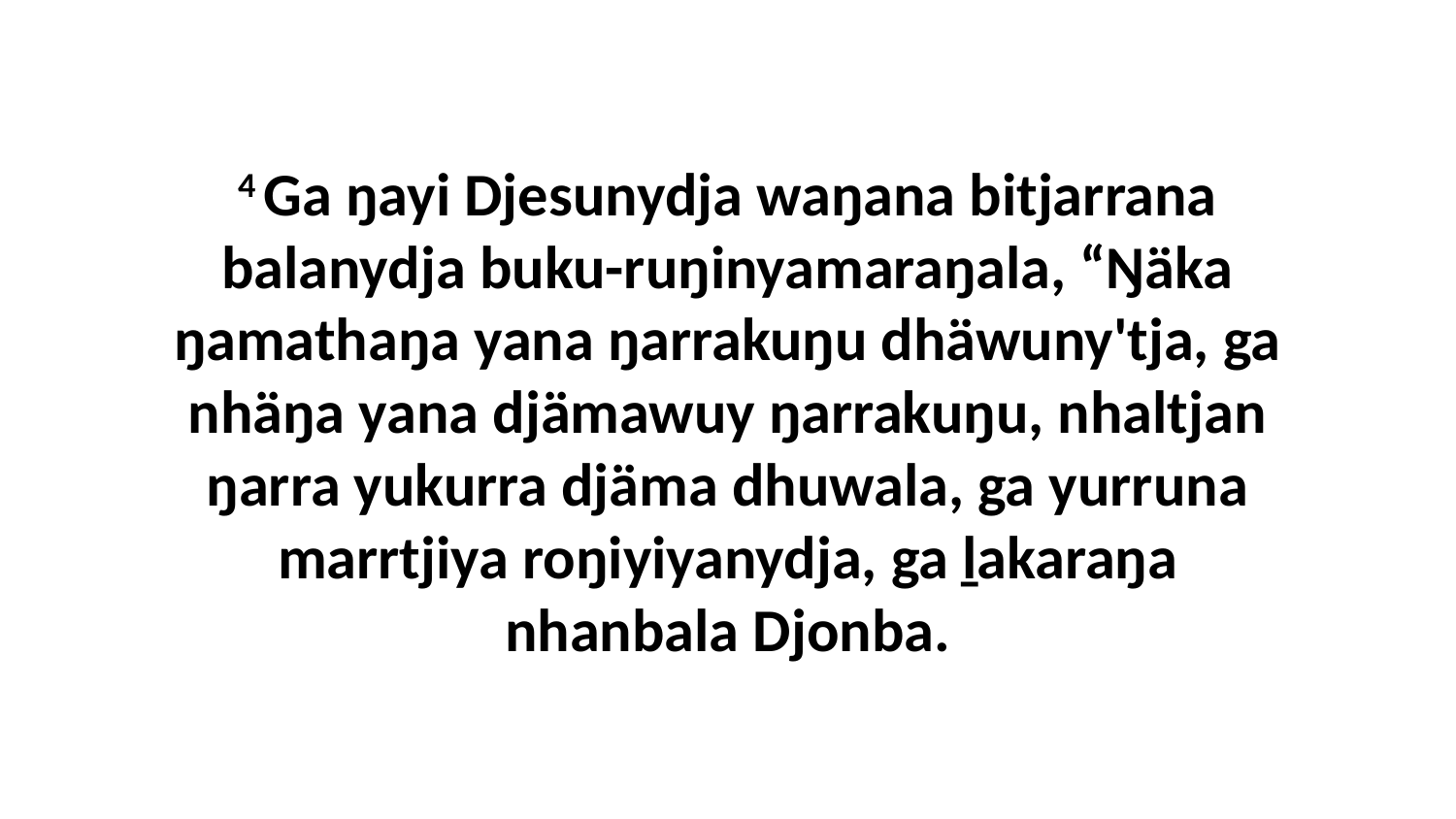

4 Ga ŋayi Djesunydja waŋana bitjarrana balanydja buku-ruŋinyamaraŋala, “Ŋäka ŋamathaŋa yana ŋarrakuŋu dhäwuny'tja, ga nhäŋa yana djämawuy ŋarrakuŋu, nhaltjan ŋarra yukurra djäma dhuwala, ga yurruna marrtjiya roŋiyiyanydja, ga ḻakaraŋa nhanbala Djonba.